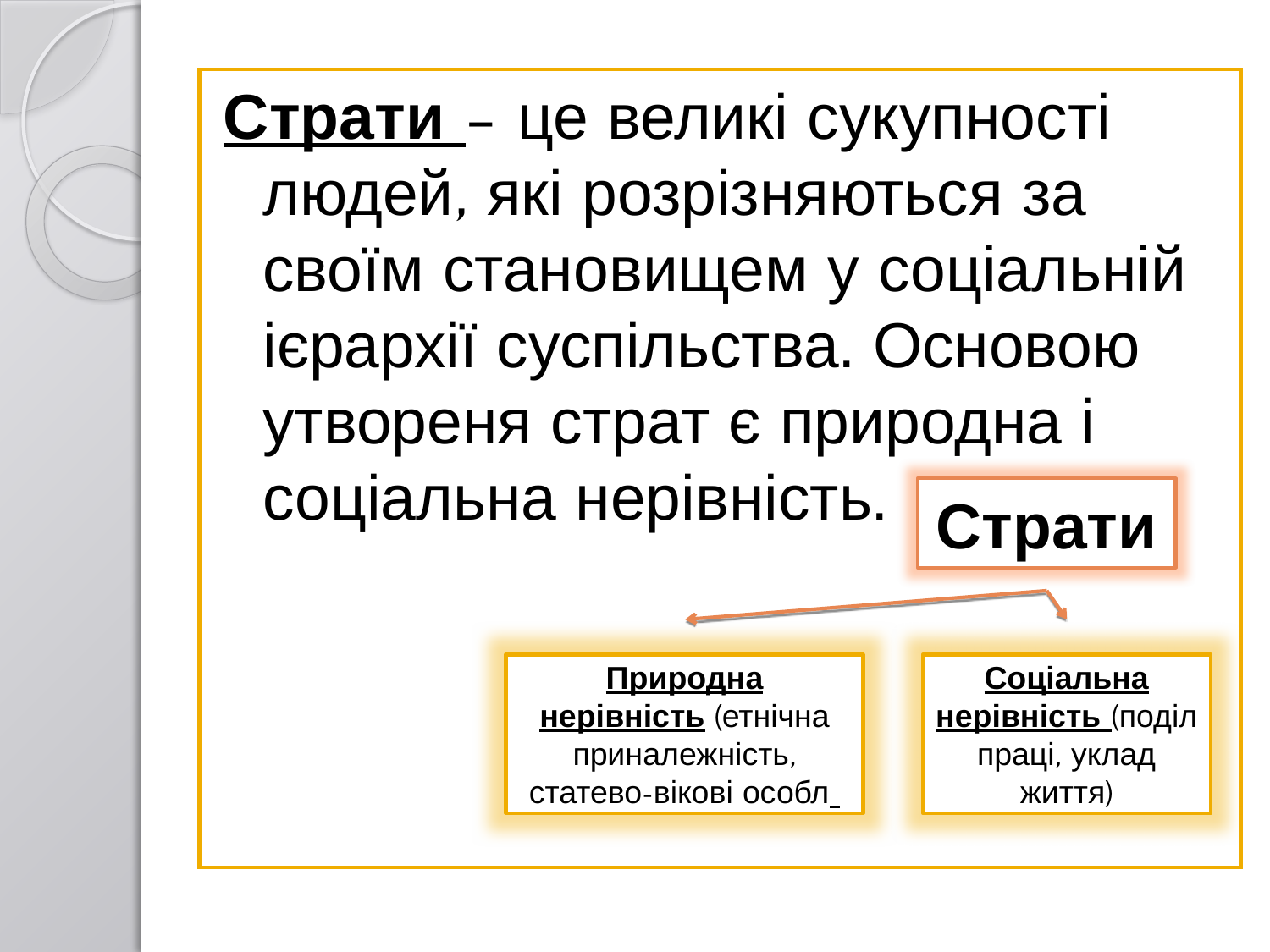

Страти – це великі сукупності людей, які розрізняються за своїм становищем у соціальній ієрархії суспільства. Основою утвореня страт є природна і соціальна нерівність.
Страти
Природна нерівність (етнічна приналежність, статево-вікові особл
Соціальна нерівність (поділ праці, уклад життя)